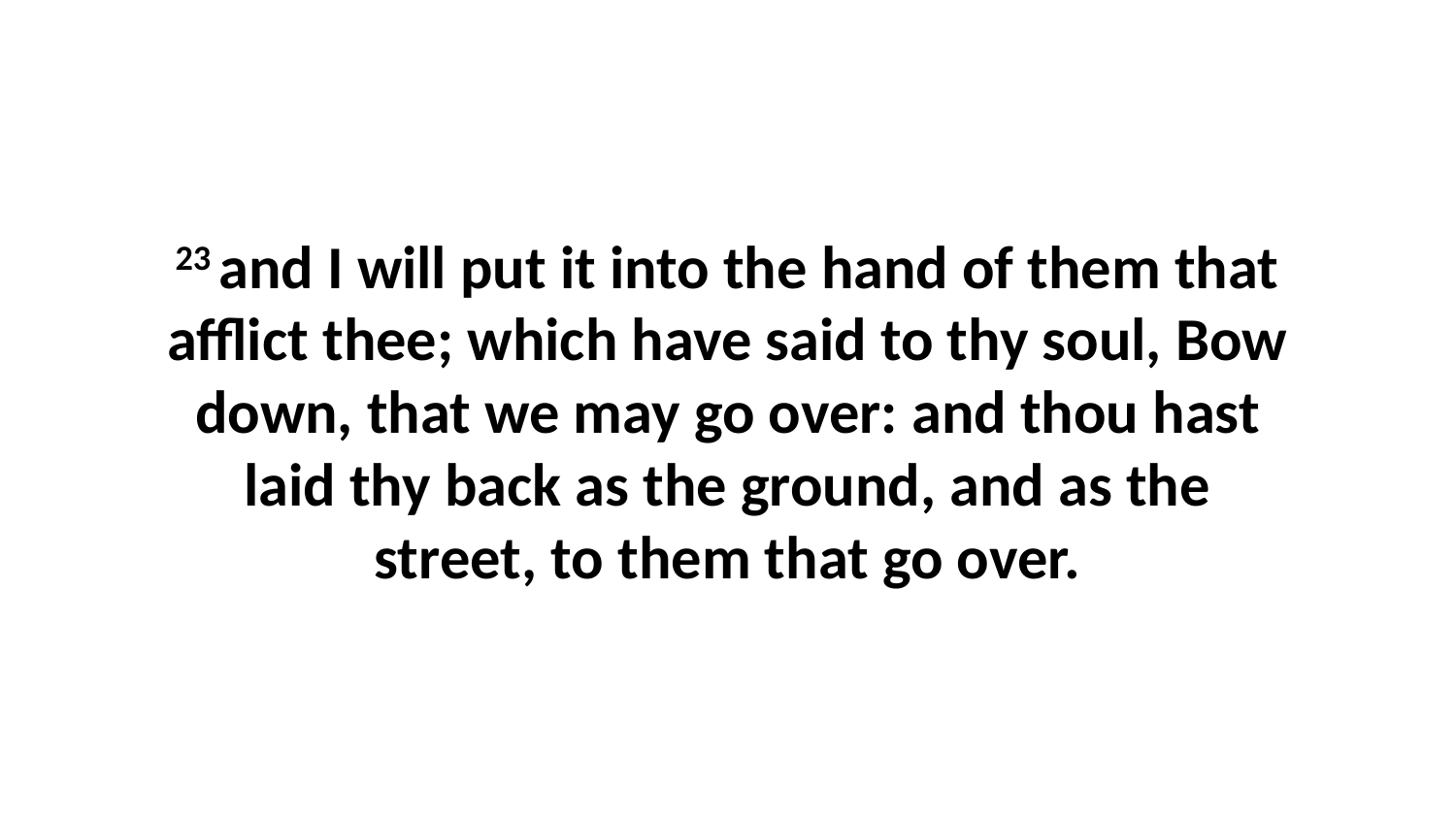

23 and I will put it into the hand of them that afflict thee; which have said to thy soul, Bow down, that we may go over: and thou hast laid thy back as the ground, and as the street, to them that go over.